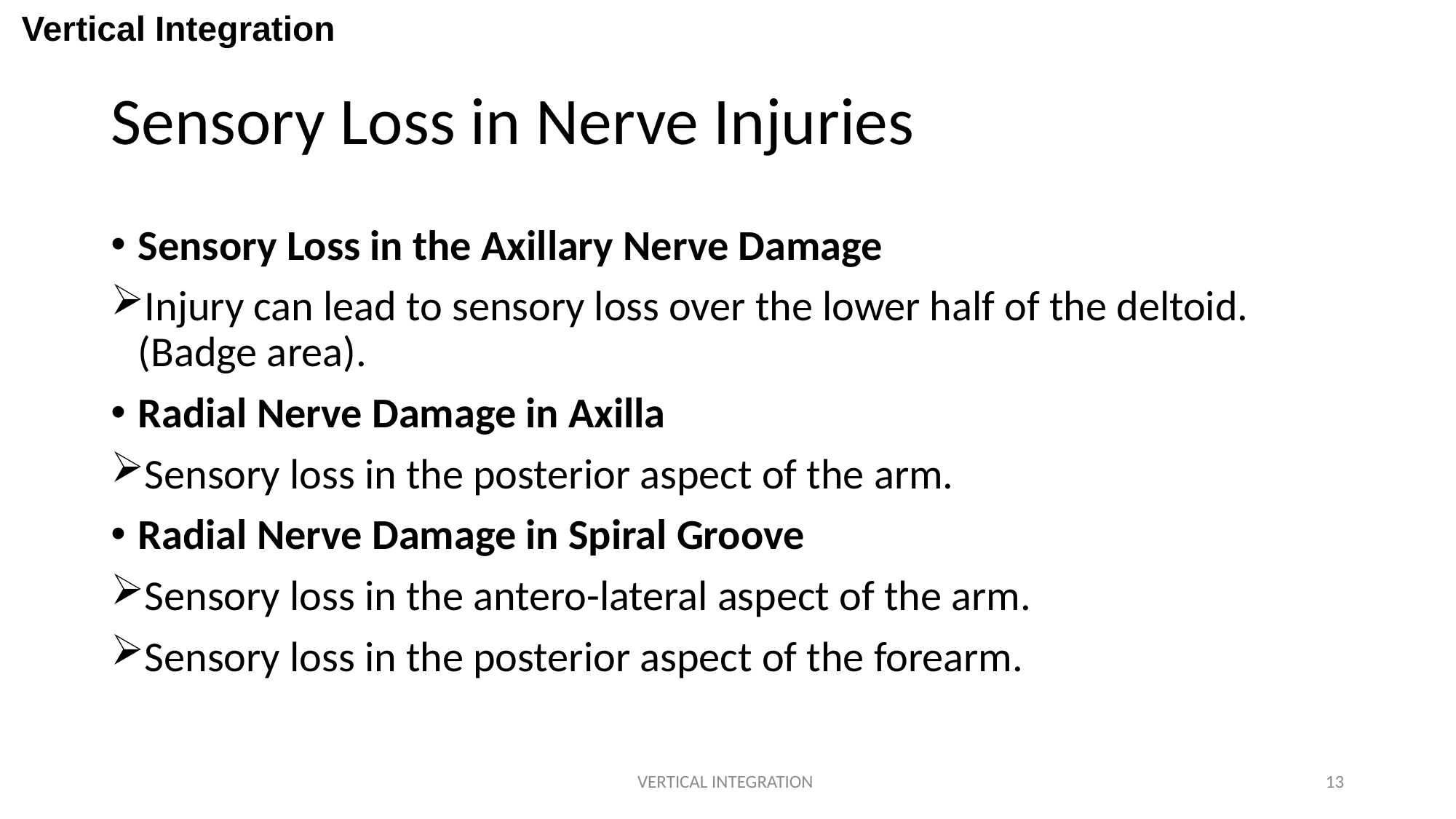

Vertical Integration
# Sensory Loss in Nerve Injuries
Sensory Loss in the Axillary Nerve Damage
Injury can lead to sensory loss over the lower half of the deltoid. (Badge area).
Radial Nerve Damage in Axilla
Sensory loss in the posterior aspect of the arm.
Radial Nerve Damage in Spiral Groove
Sensory loss in the antero-lateral aspect of the arm.
Sensory loss in the posterior aspect of the forearm.
VERTICAL INTEGRATION
13